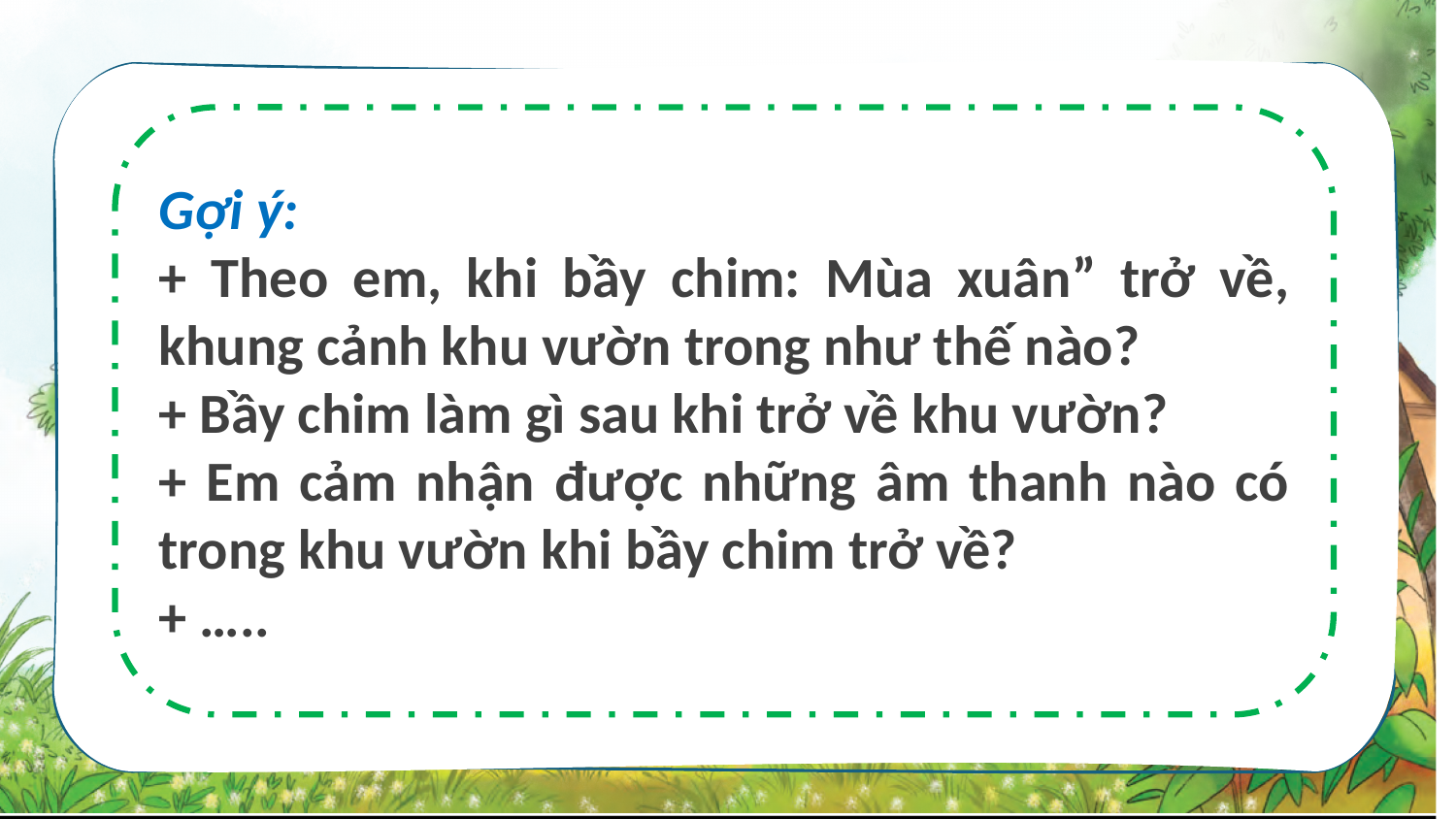

Gợi ý:
+ Theo em, khi bầy chim: Mùa xuân” trở về, khung cảnh khu vườn trong như thế nào?
+ Bầy chim làm gì sau khi trở về khu vườn?
+ Em cảm nhận được những âm thanh nào có trong khu vườn khi bầy chim trở về?
+ …..